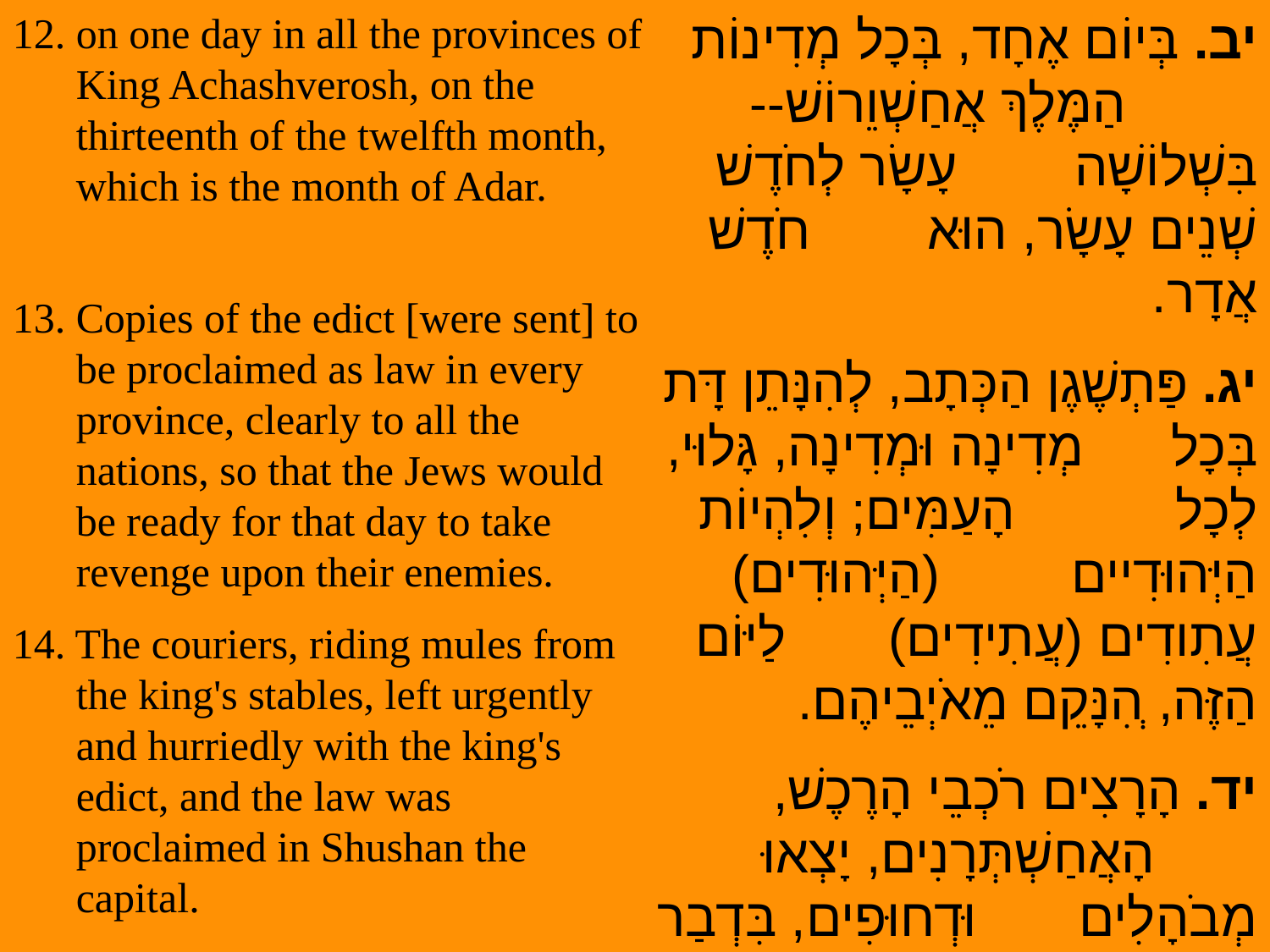

on one day in all the provinces of King Achashverosh, on the thirteenth of the twelfth month, which is the month of Adar.

13. Copies of the edict [were sent] to be proclaimed as law in every province, clearly to all the nations, so that the Jews would be ready for that day to take revenge upon their enemies.
14. The couriers, riding mules from the king's stables, left urgently and hurriedly with the king's edict, and the law was proclaimed in Shushan the capital.
יב. בְּיוֹם אֶחָד, בְּכָל מְדִינוֹת              הַמֶּלֶךְ אֲחַשְׁוֵרוֹשׁ--בִּשְׁלוֹשָׁה        עָשָׂר לְחֹדֶשׁ שְׁנֵים עָשָׂר, הוּא        חֹדֶשׁ אֲדָר.
יג. פַּתְשֶׁגֶן הַכְּתָב, לְהִנָּתֵן דָּת בְּכָל      מְדִינָה וּמְדִינָה, גָּלוּי, לְכָל           הָעַמִּים; וְלִהְיוֹת הַיְּהוּדִיים         (הַיְּהוּדִים) עֲתִודִים (עֲתִידִים)       לַיּוֹם הַזֶּה, ְהִנָּקֵם מֵאֹיְבֵיהֶם.
יד. הָרָצִים רֹכְבֵי הָרֶכֶשׁ,                  הָאֲחַשְׁתְּרָנִים, יָצְאוּ מְבֹהָלִים       וּדְחוּפִים, בִּדְבַר הַמֶּלֶךְ; וְהַדָּת       נִתְּנָה, בְּשׁוּשַׁן הַבִּירָה.  {ס}